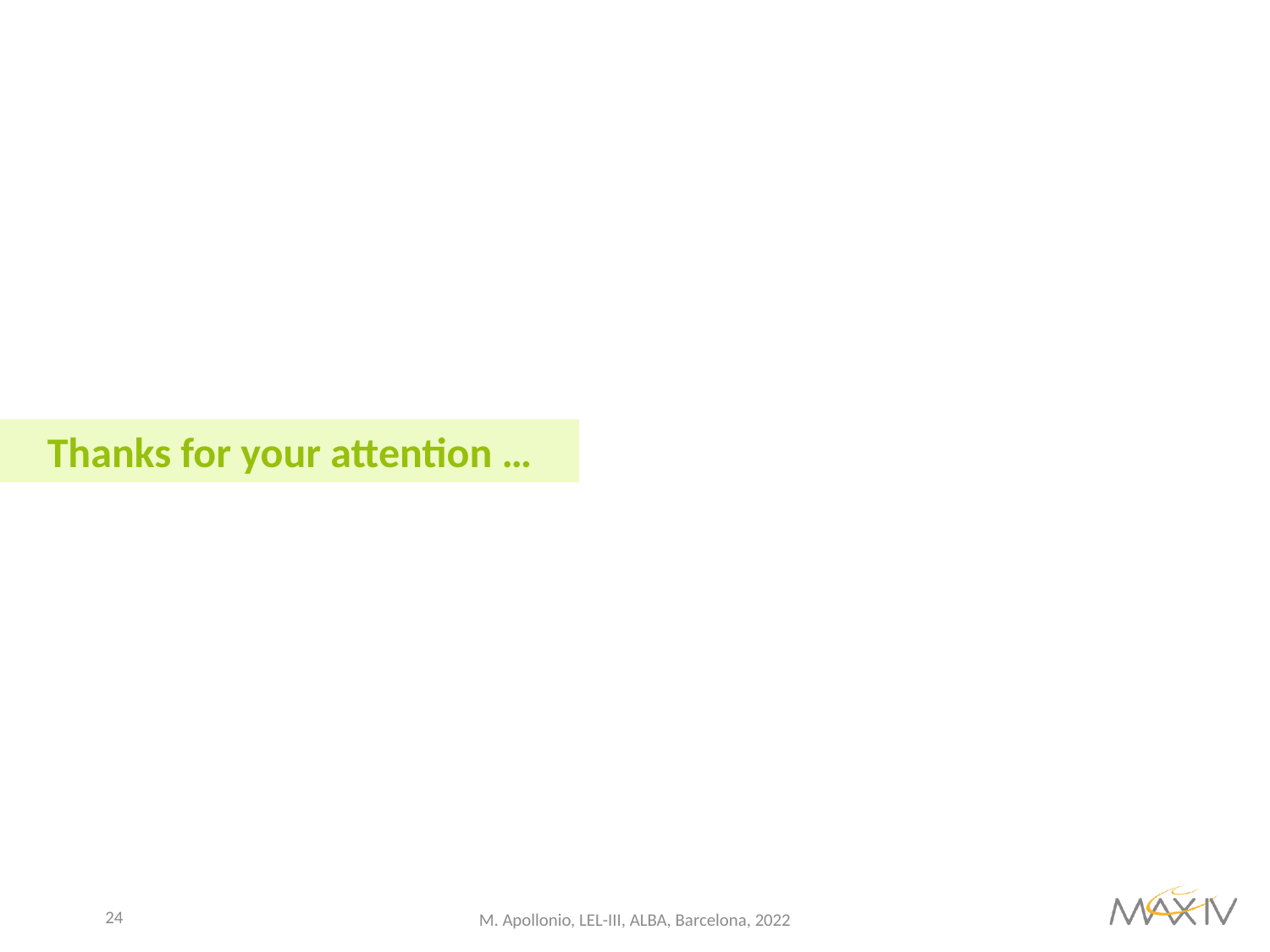

Thanks for your attention …
24
M. Apollonio, LEL-III, ALBA, Barcelona, 2022